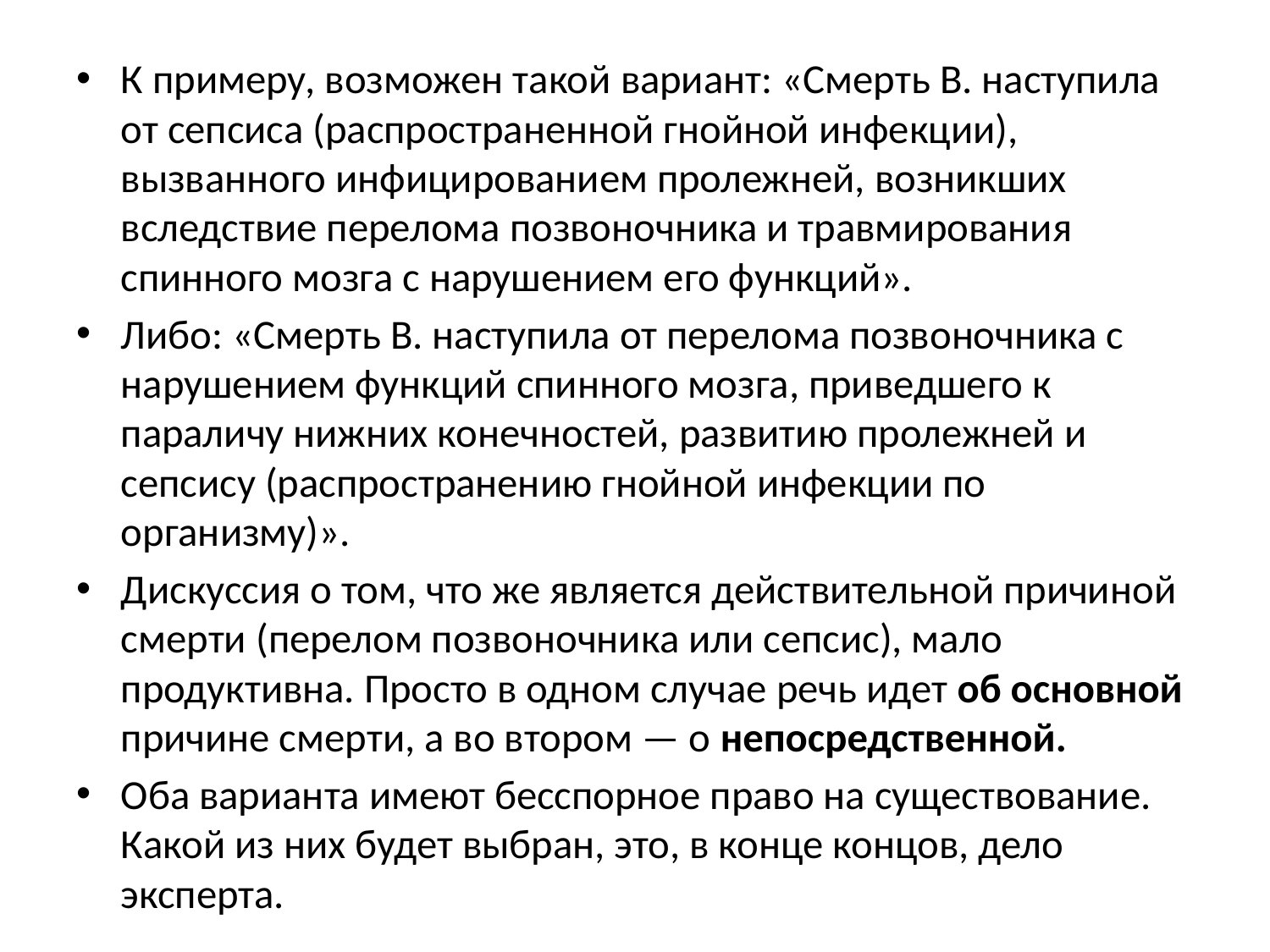

К примеру, возможен такой вариант: «Смерть В. наступила от сепсиса (распространенной гнойной инфекции), вызванного инфицированием пролежней, возникших вследствие перелома позвоночника и травмирования спинного мозга с нарушением его функций».
Либо: «Смерть В. наступила от перелома позвоночника с нарушением функций спинного мозга, приведшего к параличу нижних конечностей, развитию пролежней и сепсису (распространению гнойной инфекции по организму)».
Дискуссия о том, что же является действительной причиной смерти (перелом позвоночника или сепсис), мало продуктивна. Просто в одном случае речь идет об основной причине смерти, а во втором — о непосредственной.
Оба варианта имеют бесспорное право на существование. Какой из них будет выбран, это, в конце концов, дело эксперта.